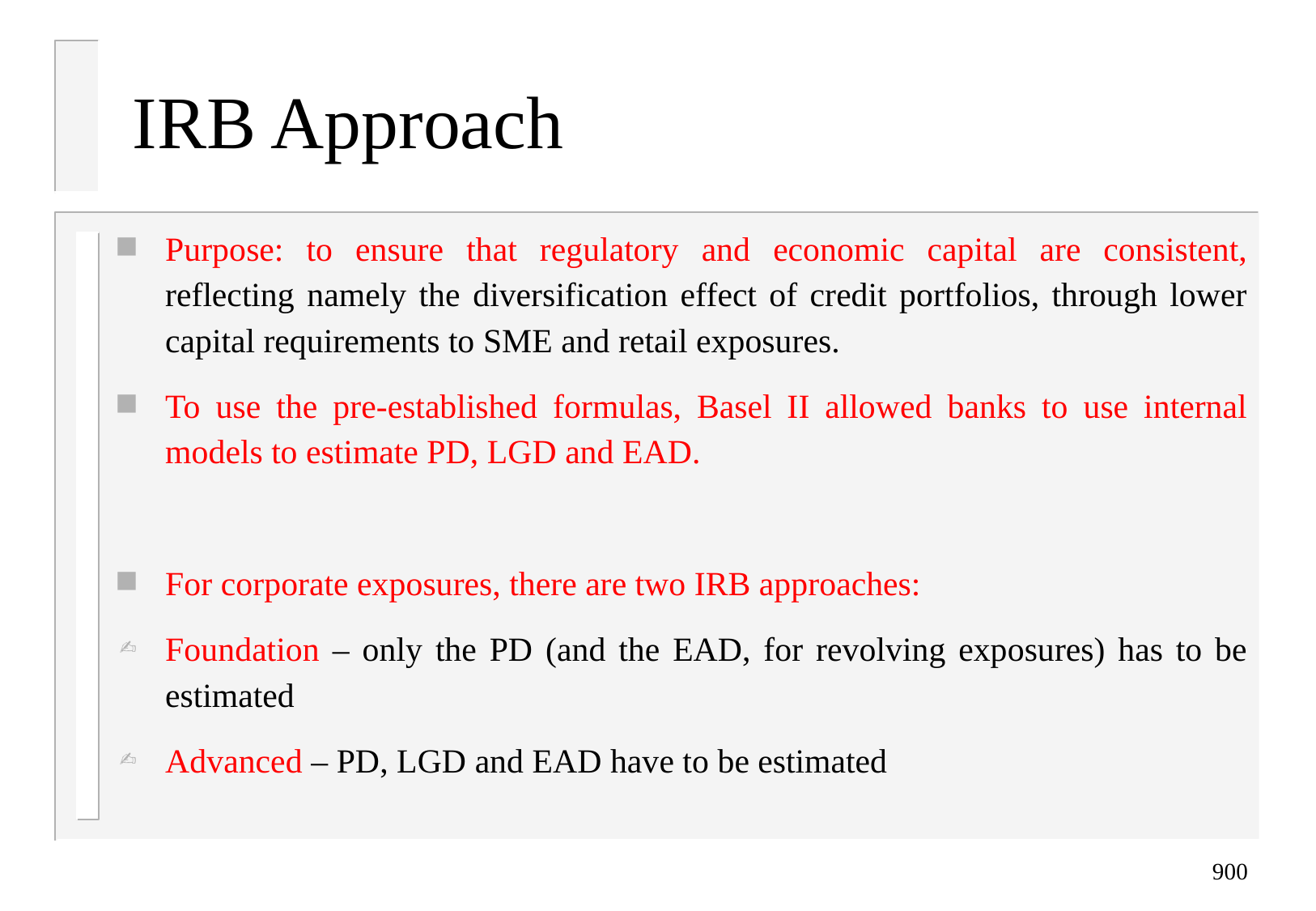

# IRB Approach
Purpose: to ensure that regulatory and economic capital are consistent, reflecting namely the diversification effect of credit portfolios, through lower capital requirements to SME and retail exposures.
To use the pre-established formulas, Basel II allowed banks to use internal models to estimate PD, LGD and EAD.

For corporate exposures, there are two IRB approaches:
Foundation – only the PD (and the EAD, for revolving exposures) has to be estimated
Advanced – PD, LGD and EAD have to be estimated
900